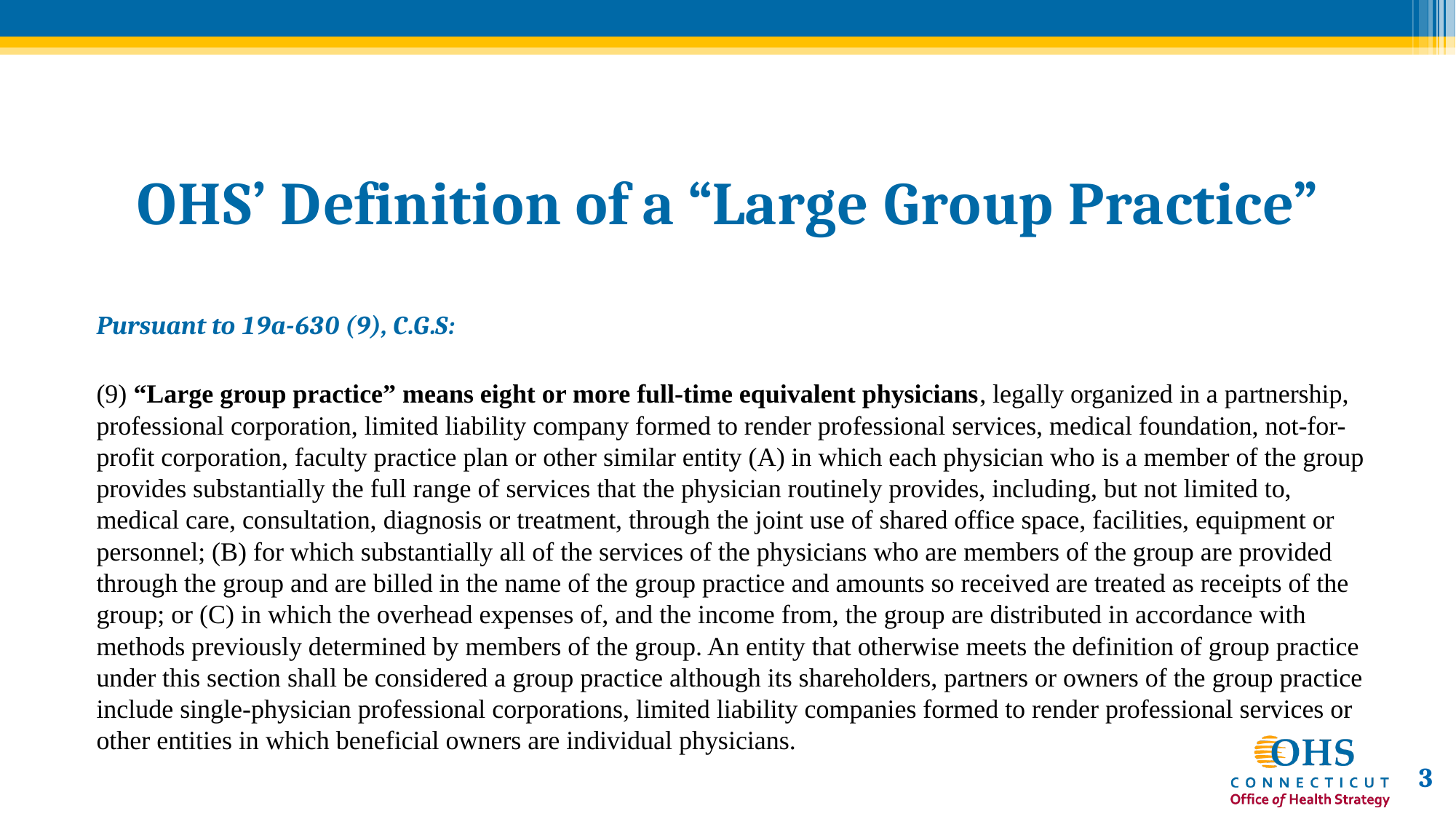

# OHS’ Definition of a “Large Group Practice”

Pursuant to 19a-630 (9), C.G.S:

(9) “Large group practice” means eight or more full-time equivalent physicians, legally organized in a partnership, professional corporation, limited liability company formed to render professional services, medical foundation, not-for-profit corporation, faculty practice plan or other similar entity (A) in which each physician who is a member of the group provides substantially the full range of services that the physician routinely provides, including, but not limited to, medical care, consultation, diagnosis or treatment, through the joint use of shared office space, facilities, equipment or personnel; (B) for which substantially all of the services of the physicians who are members of the group are provided through the group and are billed in the name of the group practice and amounts so received are treated as receipts of the group; or (C) in which the overhead expenses of, and the income from, the group are distributed in accordance with methods previously determined by members of the group. An entity that otherwise meets the definition of group practice under this section shall be considered a group practice although its shareholders, partners or owners of the group practice include single-physician professional corporations, limited liability companies formed to render professional services or other entities in which beneficial owners are individual physicians.
3